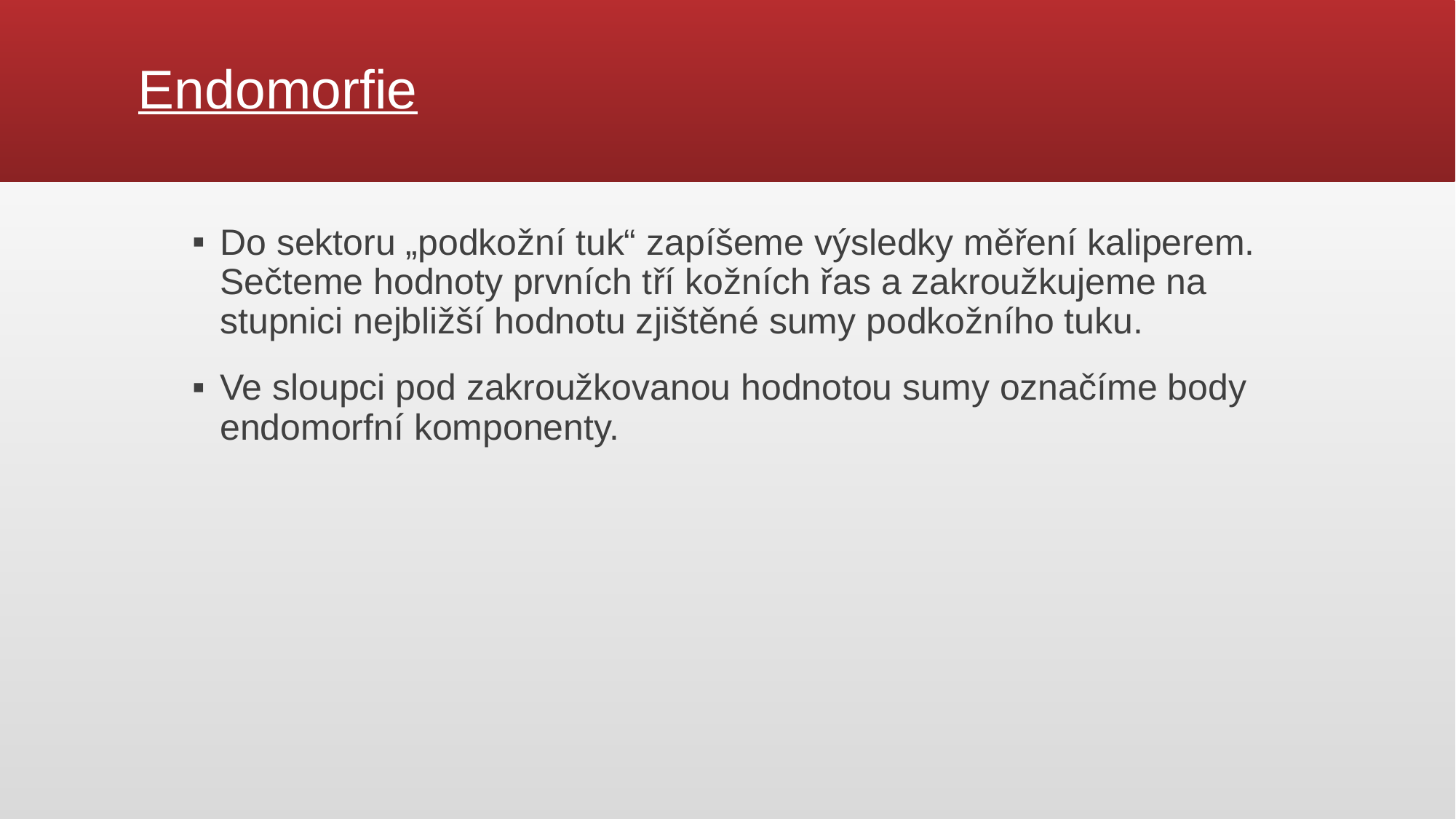

# Endomorfie
Do sektoru „podkožní tuk“ zapíšeme výsledky měření kaliperem. Sečteme hodnoty prvních tří kožních řas a zakroužkujeme na stupnici nejbližší hodnotu zjištěné sumy podkožního tuku.
Ve sloupci pod zakroužkovanou hodnotou sumy označíme body endomorfní komponenty.